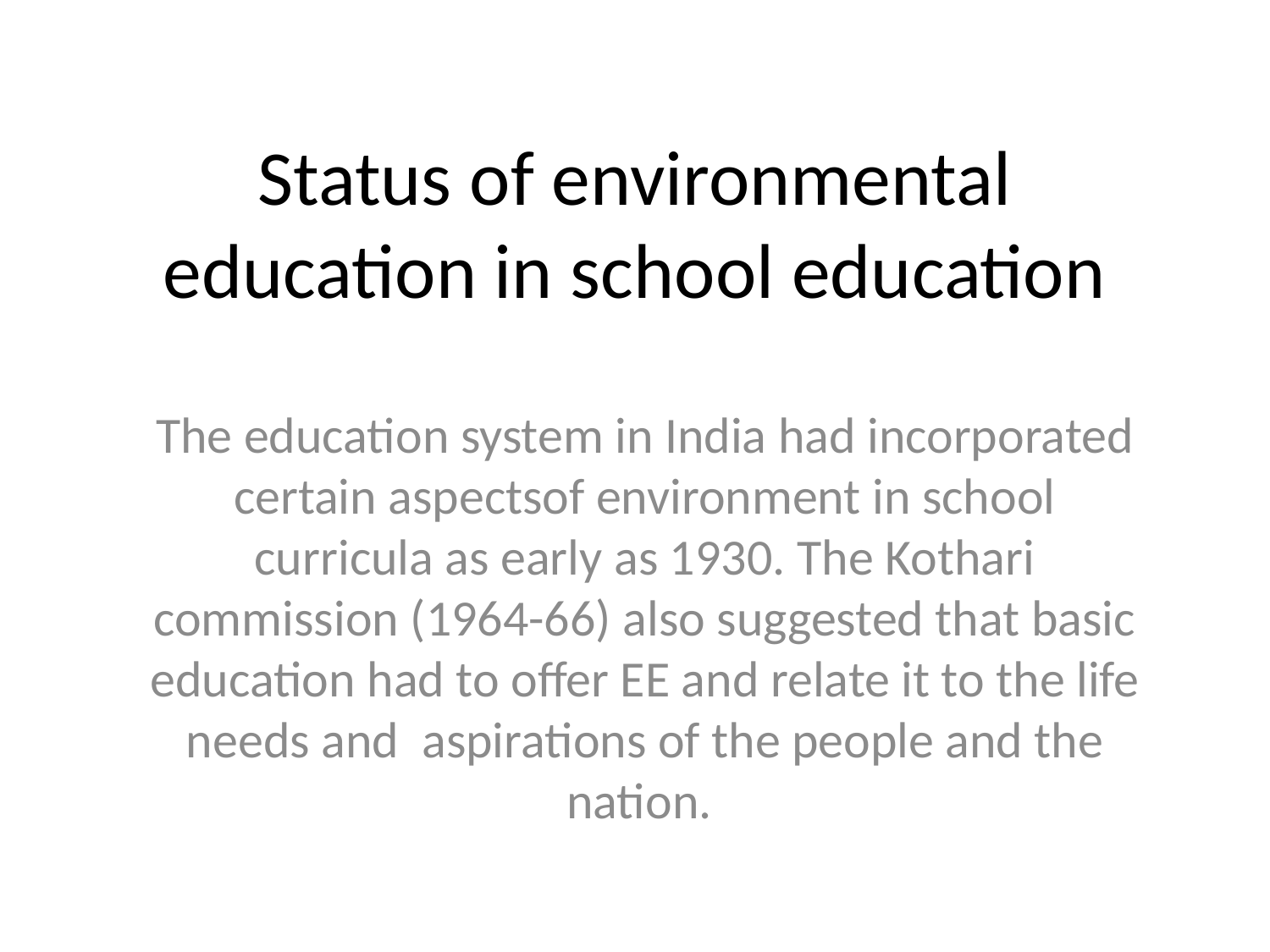

# Status of environmental education in school education
The education system in India had incorporated certain aspectsof environment in school curricula as early as 1930. The Kothari commission (1964-66) also suggested that basic education had to offer EE and relate it to the life needs and  aspirations of the people and the nation.